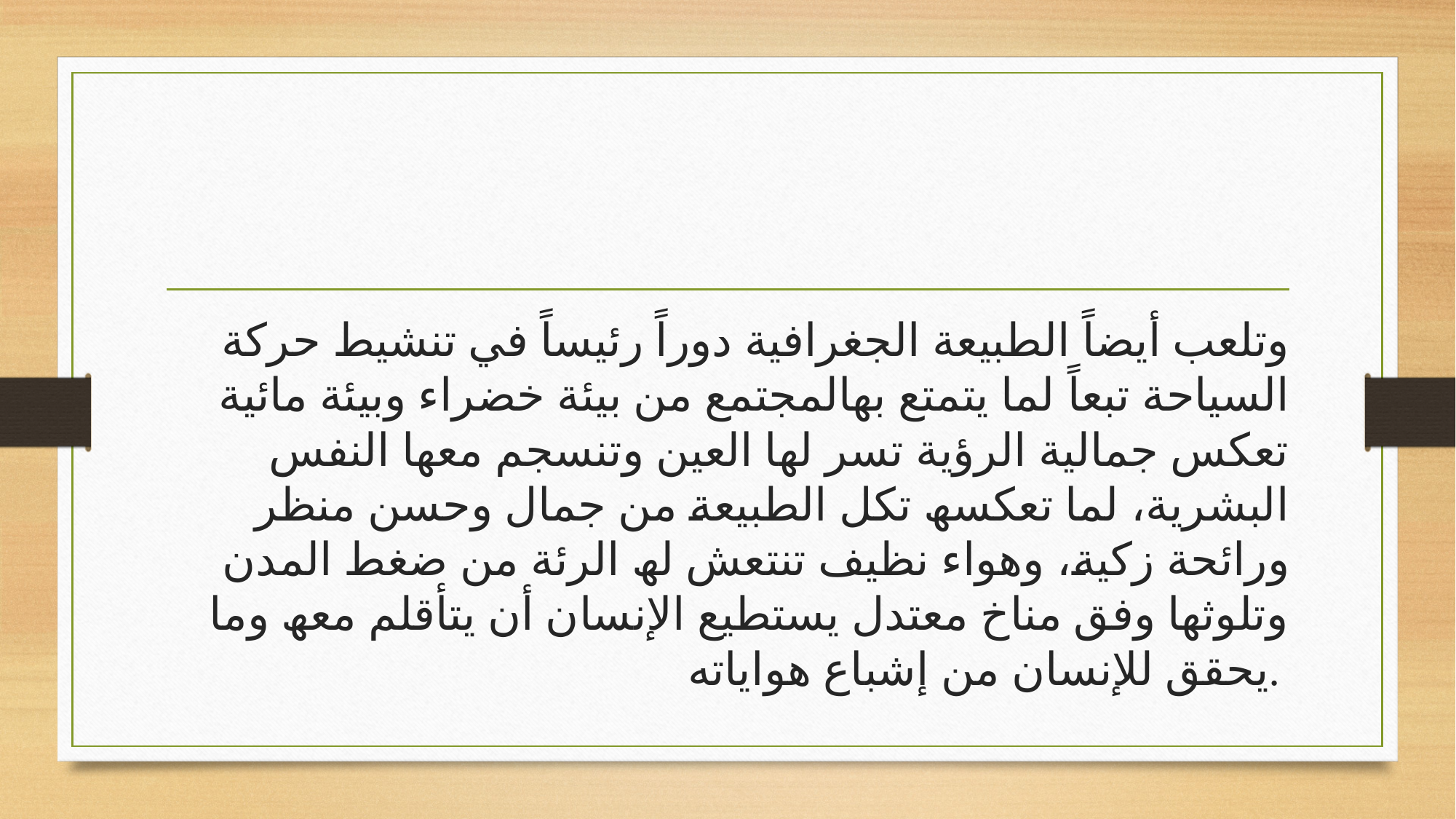

#
وتلعب أیضاً الطبیعة الجغرافیة دوراً رئیساً في تنشیط حركة السیاحة تبعاً لما یتمتع بھالمجتمع من بیئة خضراء وبیئة مائیة تعكس جمالیة الرؤیة تسر لھا العین وتنسجم معھا النفس البشریة، لما تعكسھ تكل الطبیعة من جمال وحسن منظر ورائحة زكیة، وھواء نظیف تنتعش لھ الرئة من ضغط المدن وتلوثھا وفق مناخ معتدل یستطیع الإنسان أن یتأقلم معھ وما یحقق للإنسان من إشباع ھوایاته.